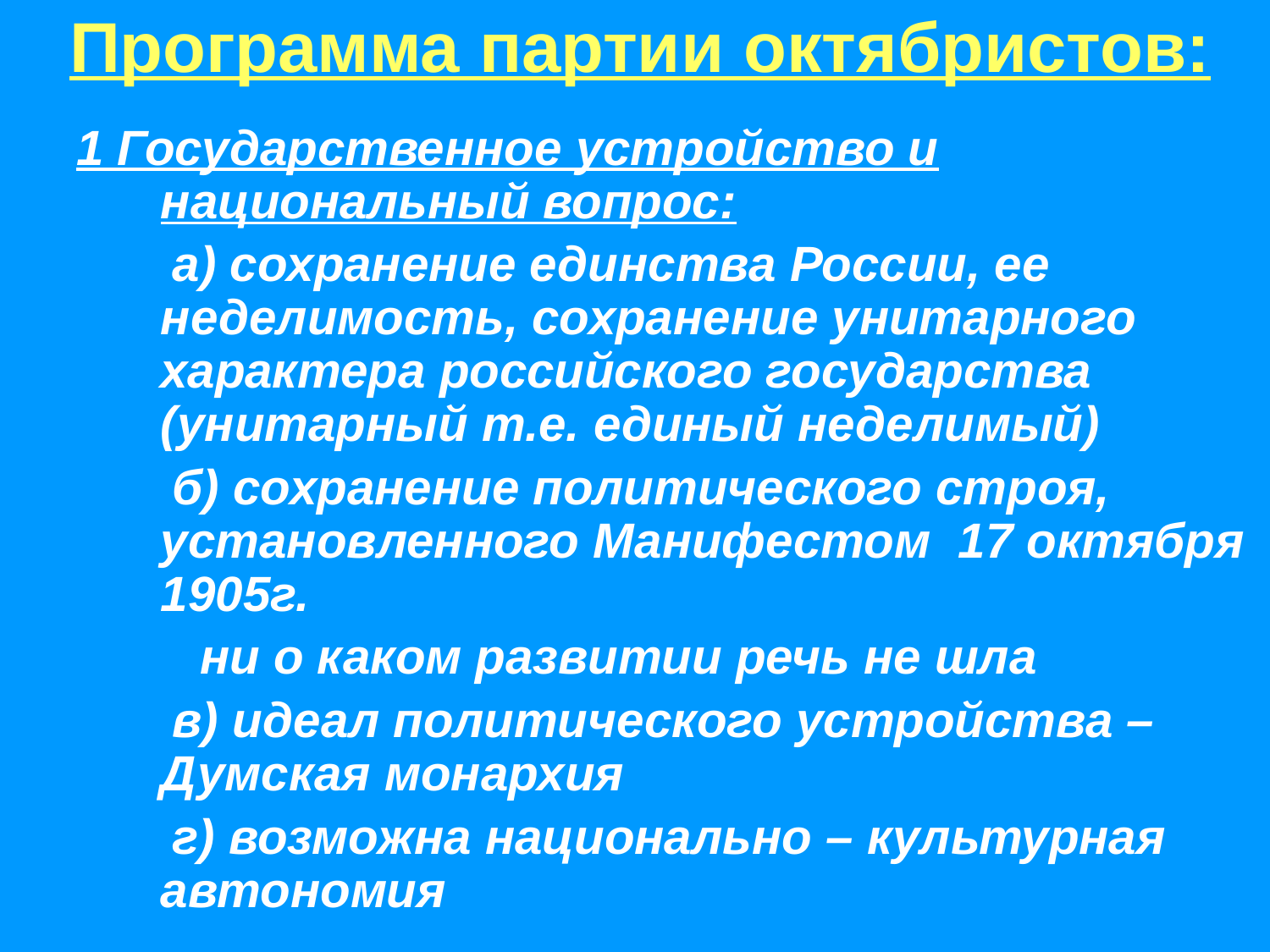

# Программа партии октябристов:
1 Государственное устройство и национальный вопрос:
       а) сохранение единства России, ее неделимость, сохранение унитарного характера российского государства (унитарный т.е. единый неделимый)
       б) сохранение политического строя, установленного Манифестом  17 октября 1905г.
         ни о каком развитии речь не шла
       в) идеал политического устройства – Думская монархия
       г) возможна национально – культурная автономия